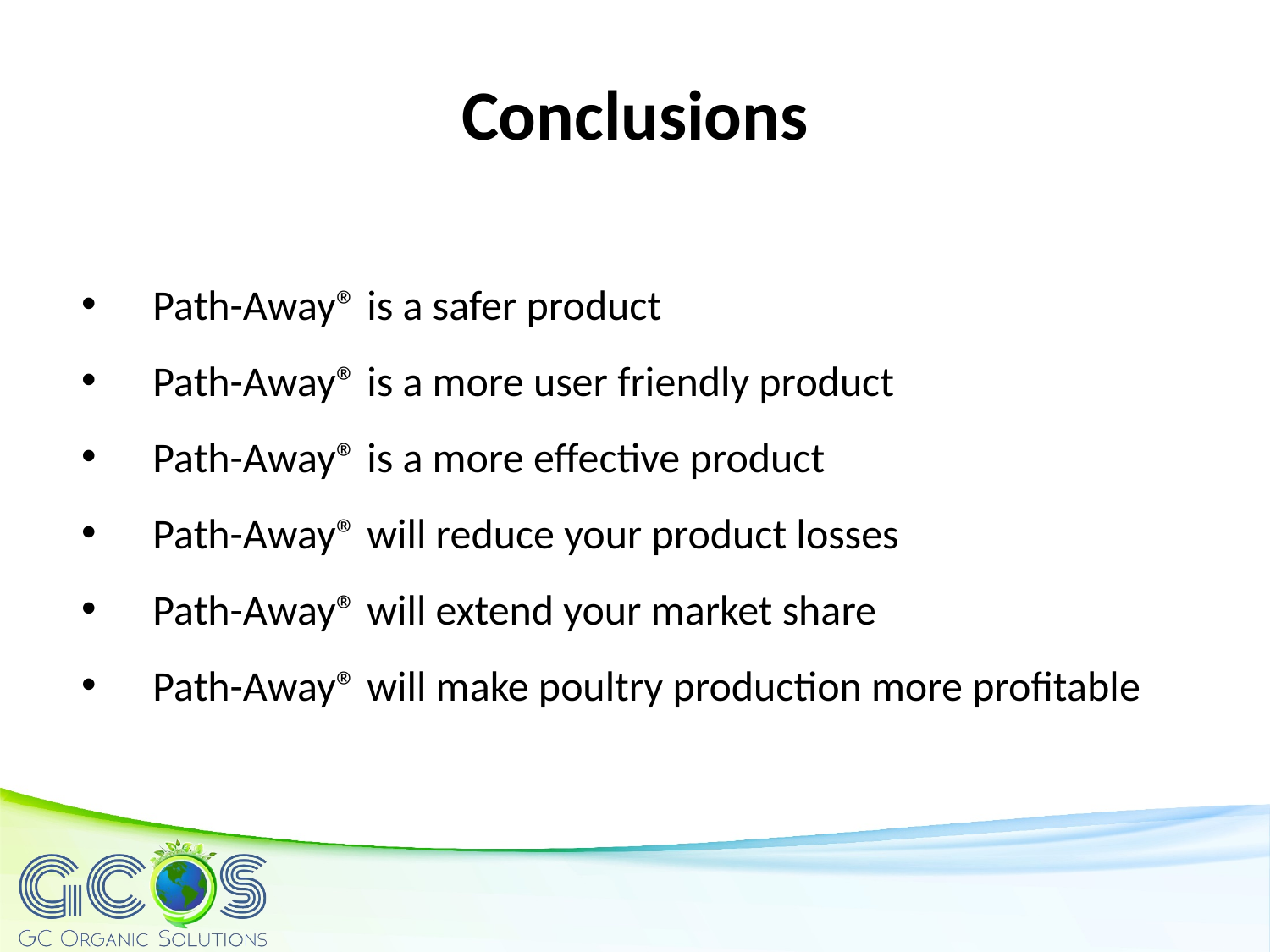

Conclusions
Path-Away® is a safer product
Path-Away® is a more user friendly product
Path-Away® is a more effective product
Path-Away® will reduce your product losses
Path-Away® will extend your market share
Path-Away® will make poultry production more profitable